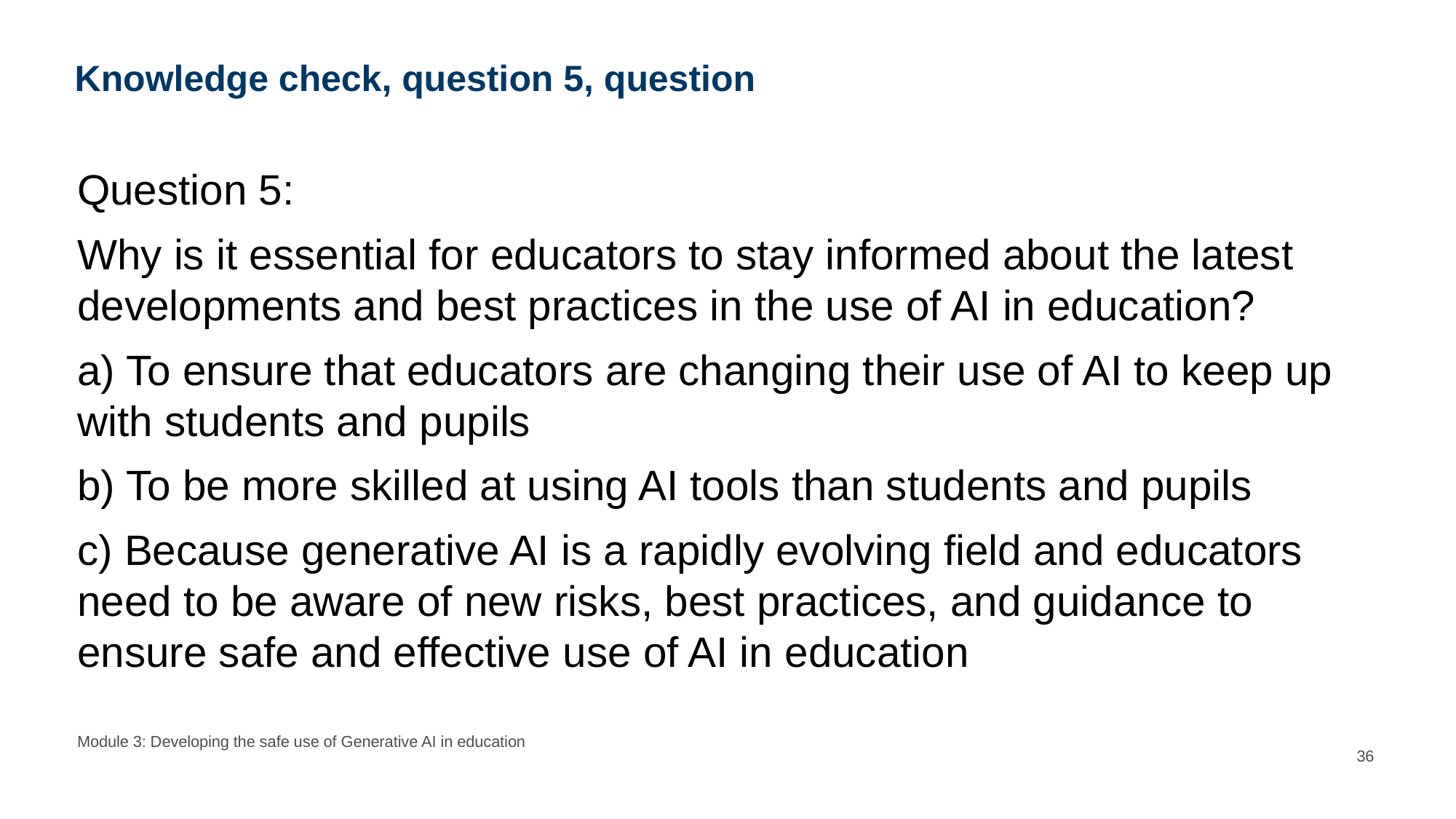

# Knowledge check, question 5, question
Question 5:
Why is it essential for educators to stay informed about the latest developments and best practices in the use of AI in education?
a) To ensure that educators are changing their use of AI to keep up with students and pupils
b) To be more skilled at using AI tools than students and pupils
c) Because generative AI is a rapidly evolving field and educators need to be aware of new risks, best practices, and guidance to ensure safe and effective use of AI in education

Module 3: Developing the safe use of Generative AI in education
36